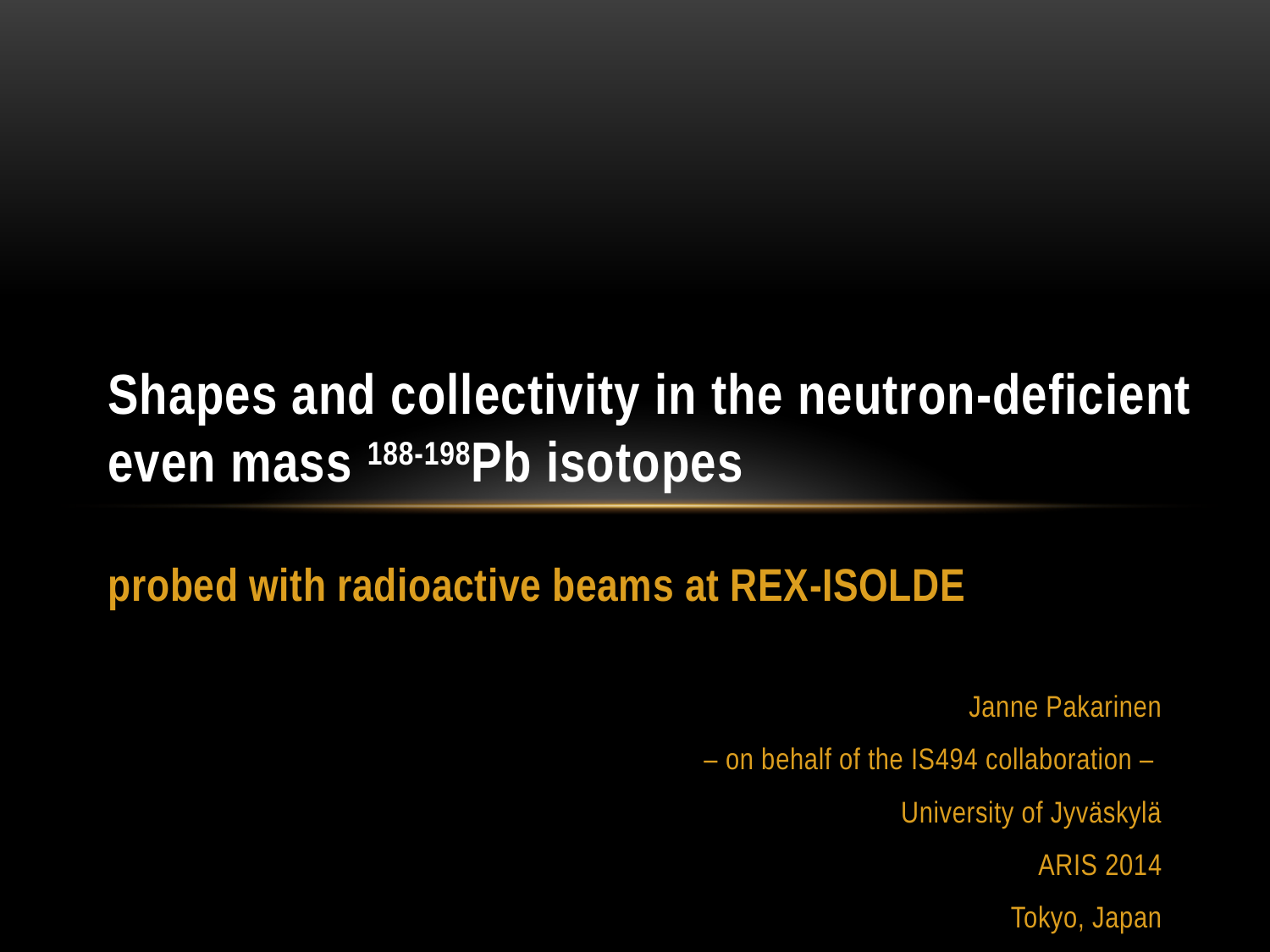

# Shapes and collectivity in the neutron-deficient even mass 188-198Pb isotopes
probed with radioactive beams at REX-ISOLDE

Janne Pakarinen
– on behalf of the IS494 collaboration –
University of Jyväskylä
ARIS 2014
Tokyo, Japan